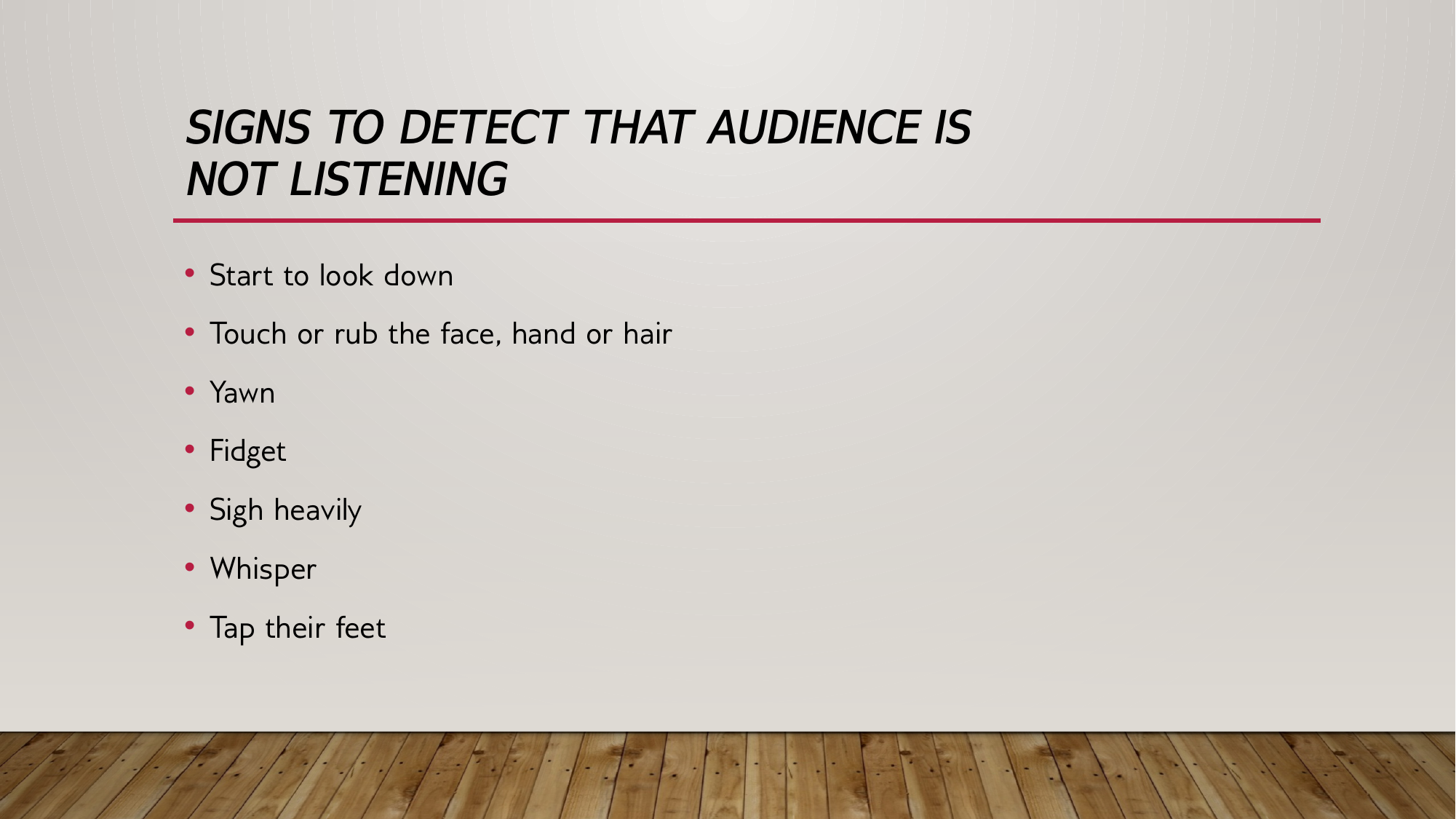

# Signs to detect that Audience is not Listening
Start to look down
Touch or rub the face, hand or hair
Yawn
Fidget
Sigh heavily
Whisper
Tap their feet